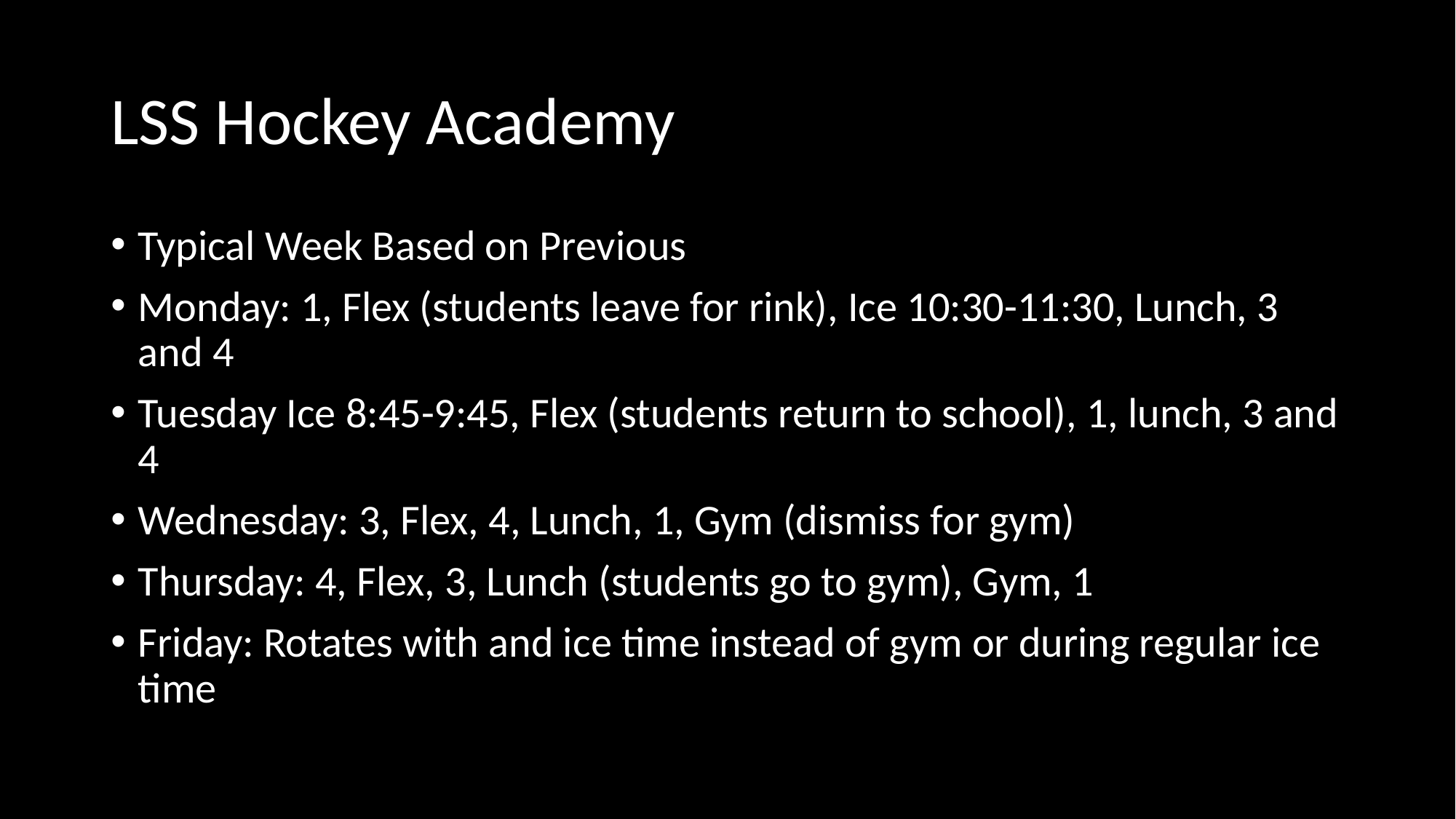

# LSS Hockey Academy
Typical Week Based on Previous
Monday: 1, Flex (students leave for rink), Ice 10:30-11:30, Lunch, 3 and 4
Tuesday Ice 8:45-9:45, Flex (students return to school), 1, lunch, 3 and 4
Wednesday: 3, Flex, 4, Lunch, 1, Gym (dismiss for gym)
Thursday: 4, Flex, 3, Lunch (students go to gym), Gym, 1
Friday: Rotates with and ice time instead of gym or during regular ice time